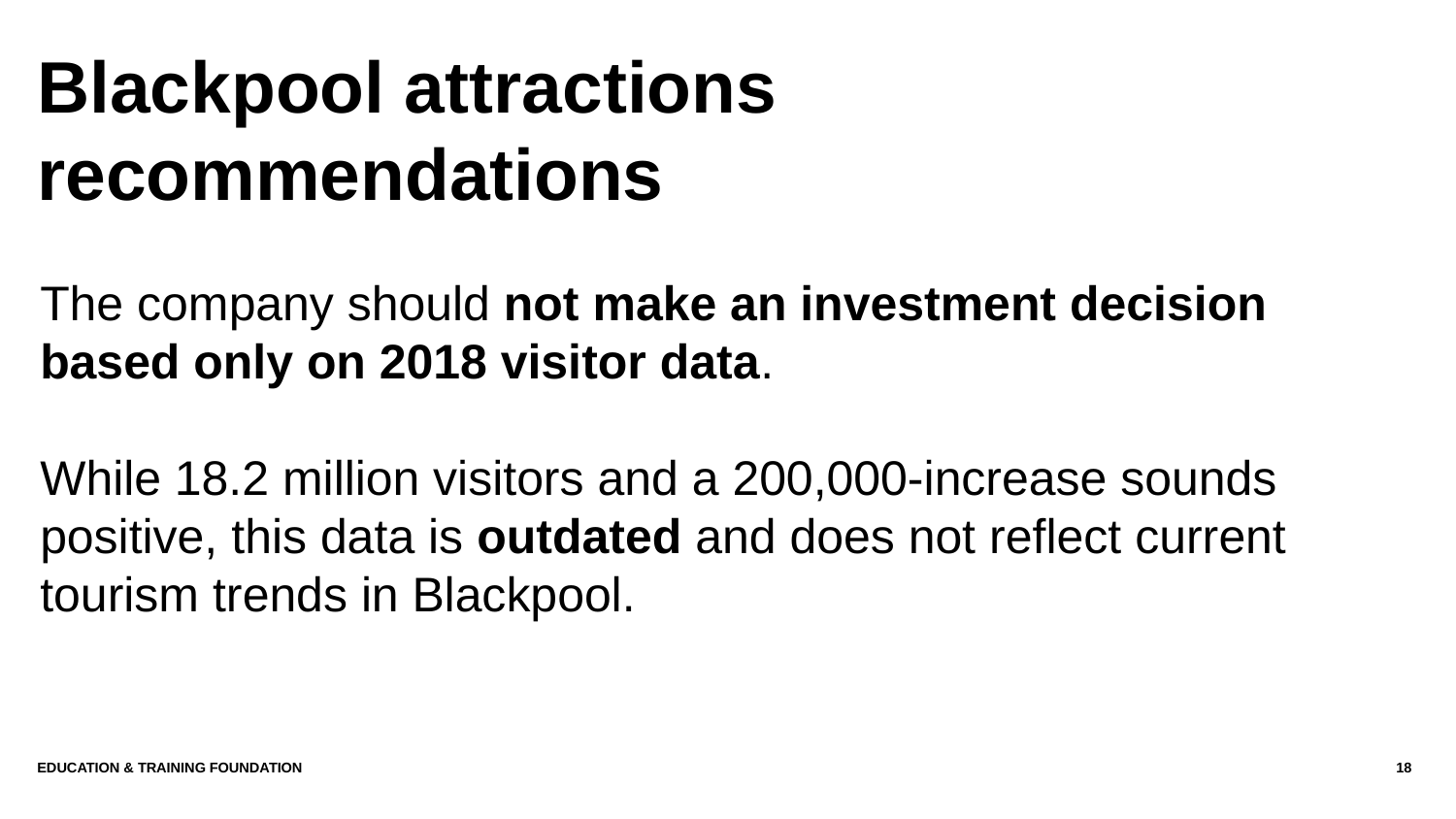

# Blackpool attractions recommendations
The company should not make an investment decision based only on 2018 visitor data.

While 18.2 million visitors and a 200,000-increase sounds positive, this data is outdated and does not reflect current tourism trends in Blackpool.

Education & Training Foundation
18